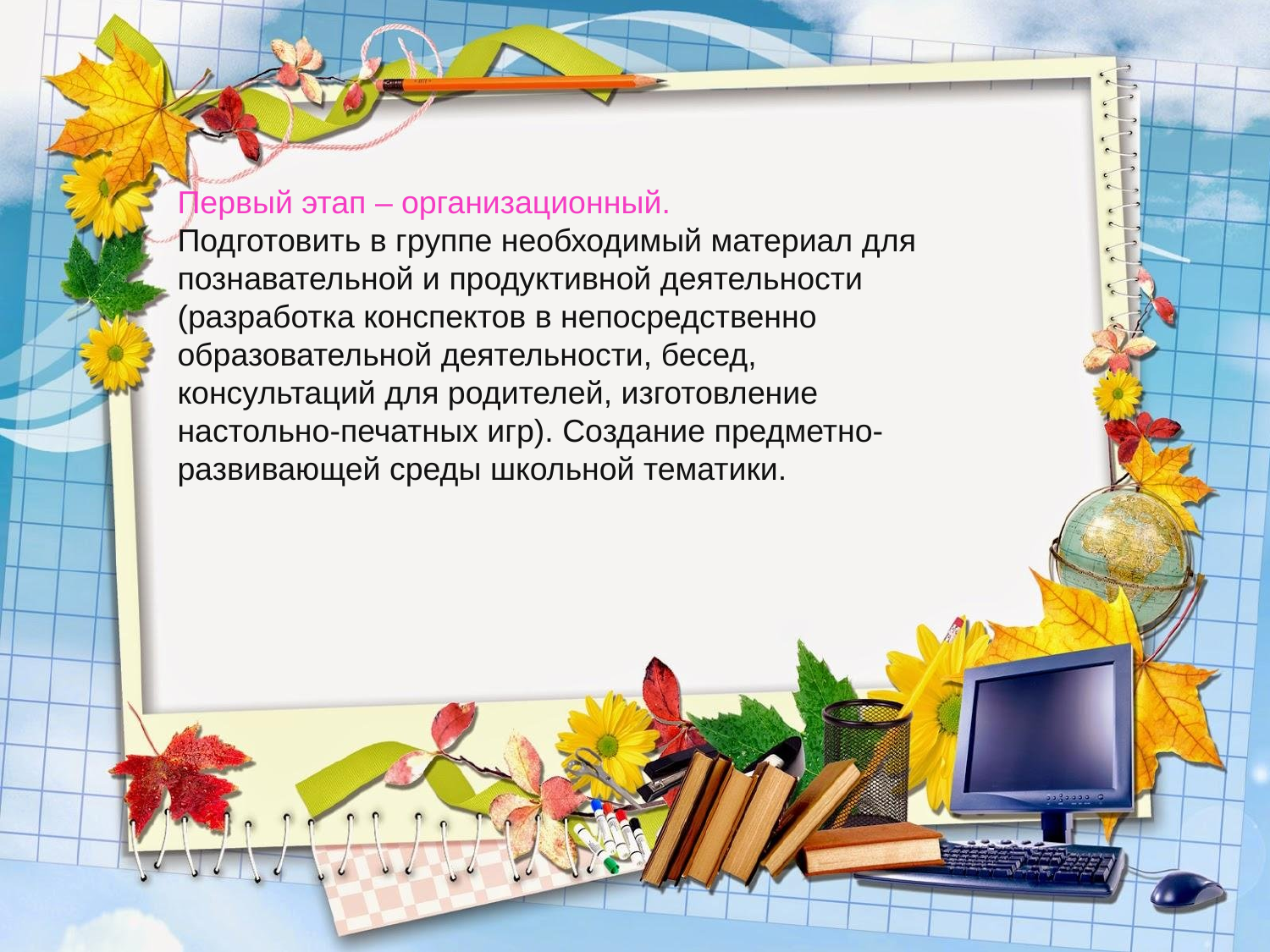

Первый этап – организационный.
Подготовить в группе необходимый материал для познавательной и продуктивной деятельности (разработка конспектов в непосредственно образовательной деятельности, бесед, консультаций для родителей, изготовление настольно-печатных игр). Создание предметно-развивающей среды школьной тематики.